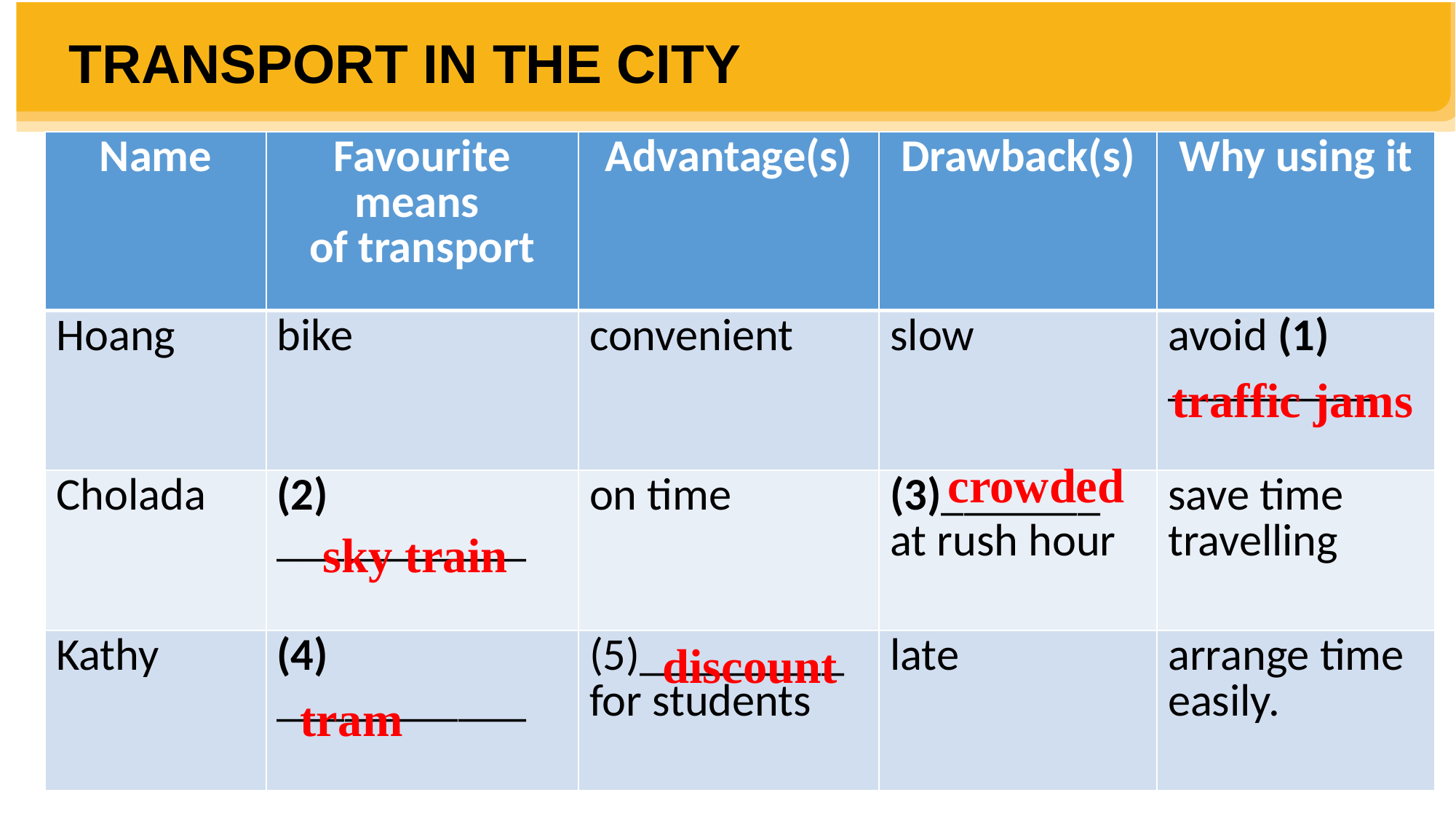

Name of the means of transport

TRANSPORT IN THE CITY
| Name | Favourite means of transport | Advantage(s) | Drawback(s) | Why using it |
| --- | --- | --- | --- | --- |
| Hoang | bike | convenient | slow | avoid (1) \_\_\_\_\_\_\_\_\_ |
| Cholada | (2) \_\_\_\_\_\_\_\_\_\_\_ | on time | (3)\_\_\_\_\_\_\_ at rush hour | save time travelling |
| Kathy | (4) \_\_\_\_\_\_\_\_\_\_\_ | (5)\_\_\_\_\_\_\_\_\_ for students | late | arrange time easily. |
traffic jams
crowded
sky train
discount
tram
 Its advantage(s) and drawback(s)
Why you choose to use it